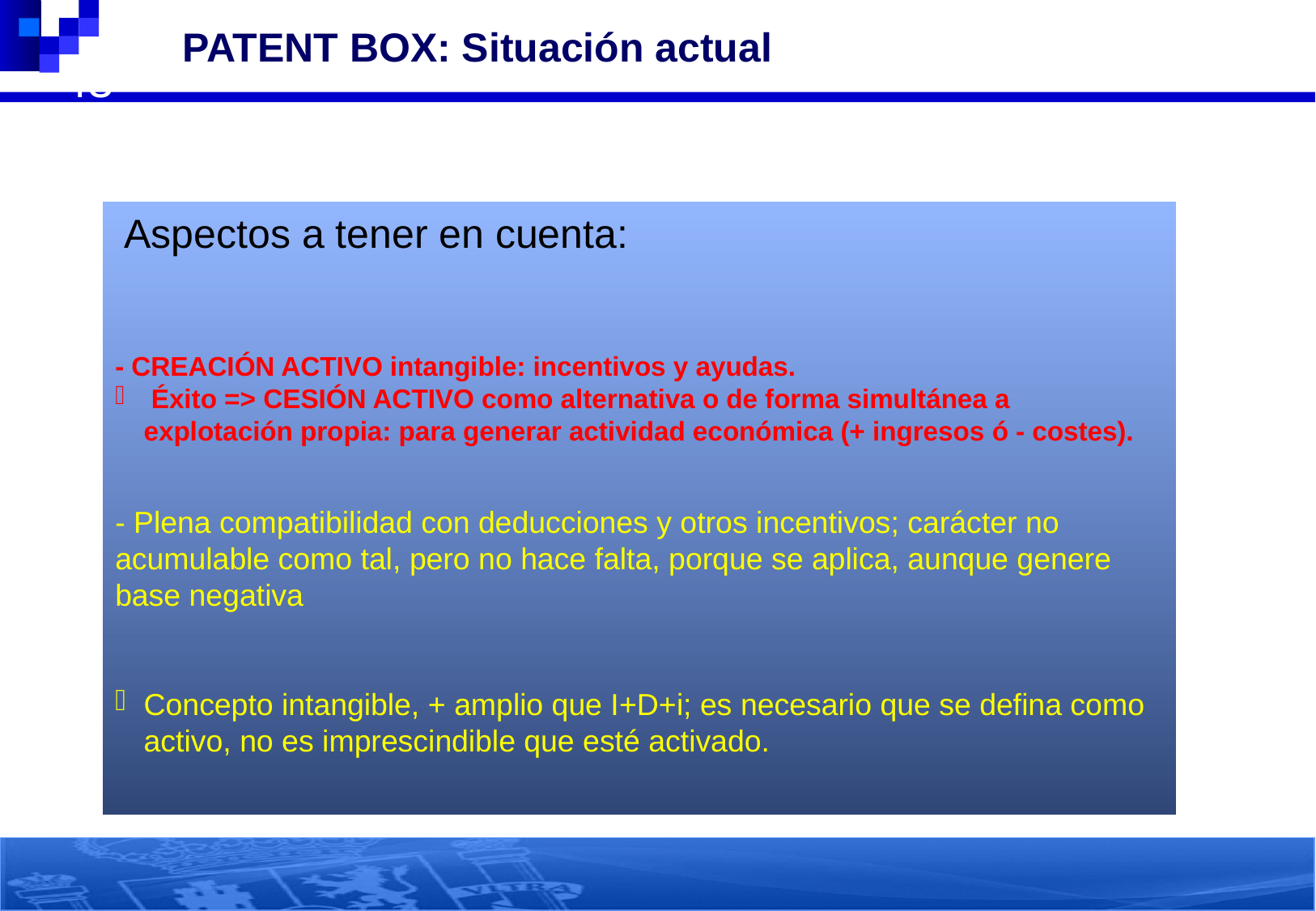

PATENT BOX: Situación actual

43

 Aspectos a tener en cuenta:

- CREACIÓN ACTIVO intangible: incentivos y ayudas.
 Éxito => CESIÓN ACTIVO como alternativa o de forma simultánea a explotación propia: para generar actividad económica (+ ingresos ó - costes).

- Plena compatibilidad con deducciones y otros incentivos; carácter no acumulable como tal, pero no hace falta, porque se aplica, aunque genere base negativa

Concepto intangible, + amplio que I+D+i; es necesario que se defina como activo, no es imprescindible que esté activado.